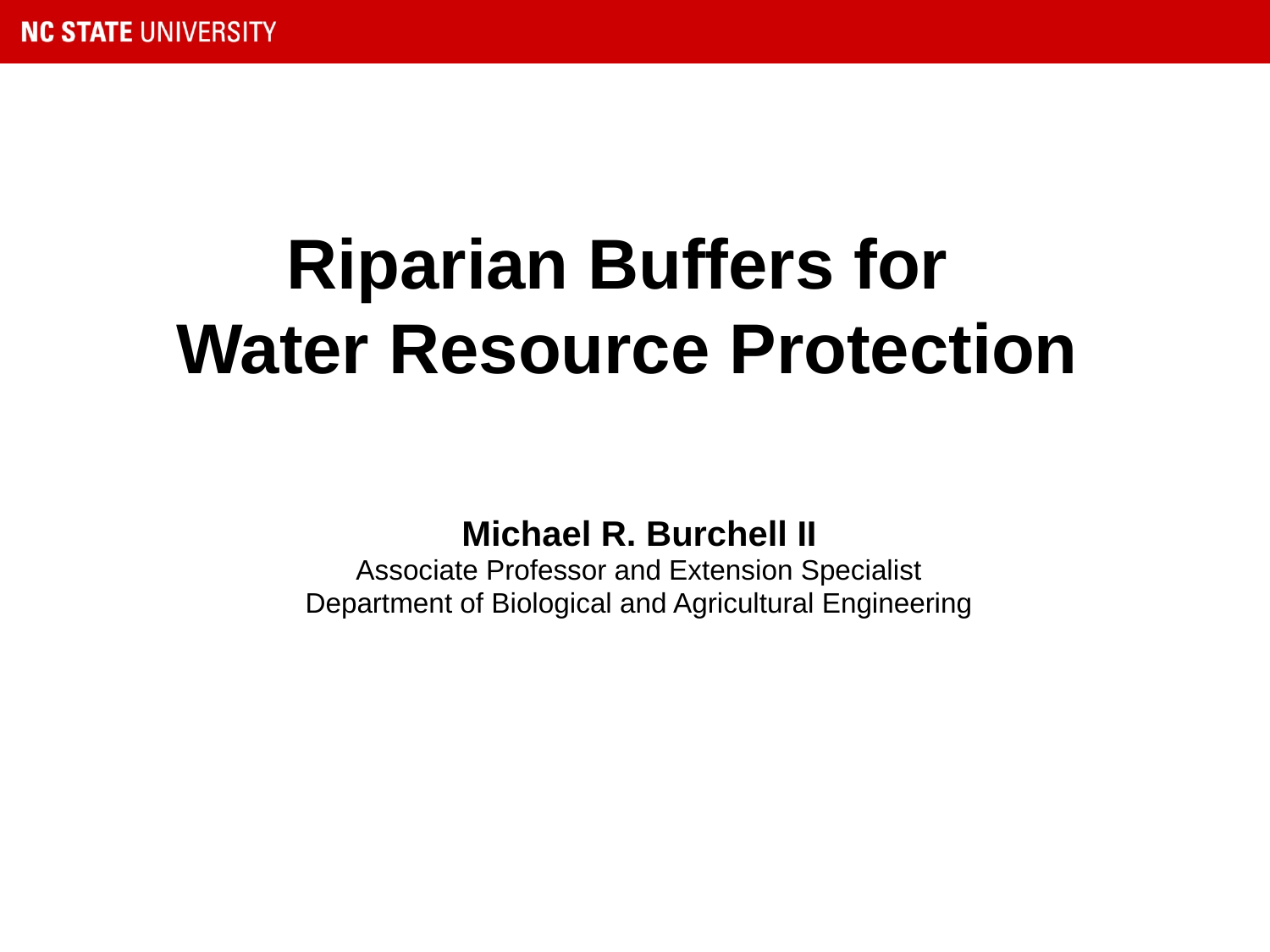

# Riparian Buffers for Water Resource Protection

Michael R. Burchell II
Associate Professor and Extension Specialist
Department of Biological and Agricultural Engineering